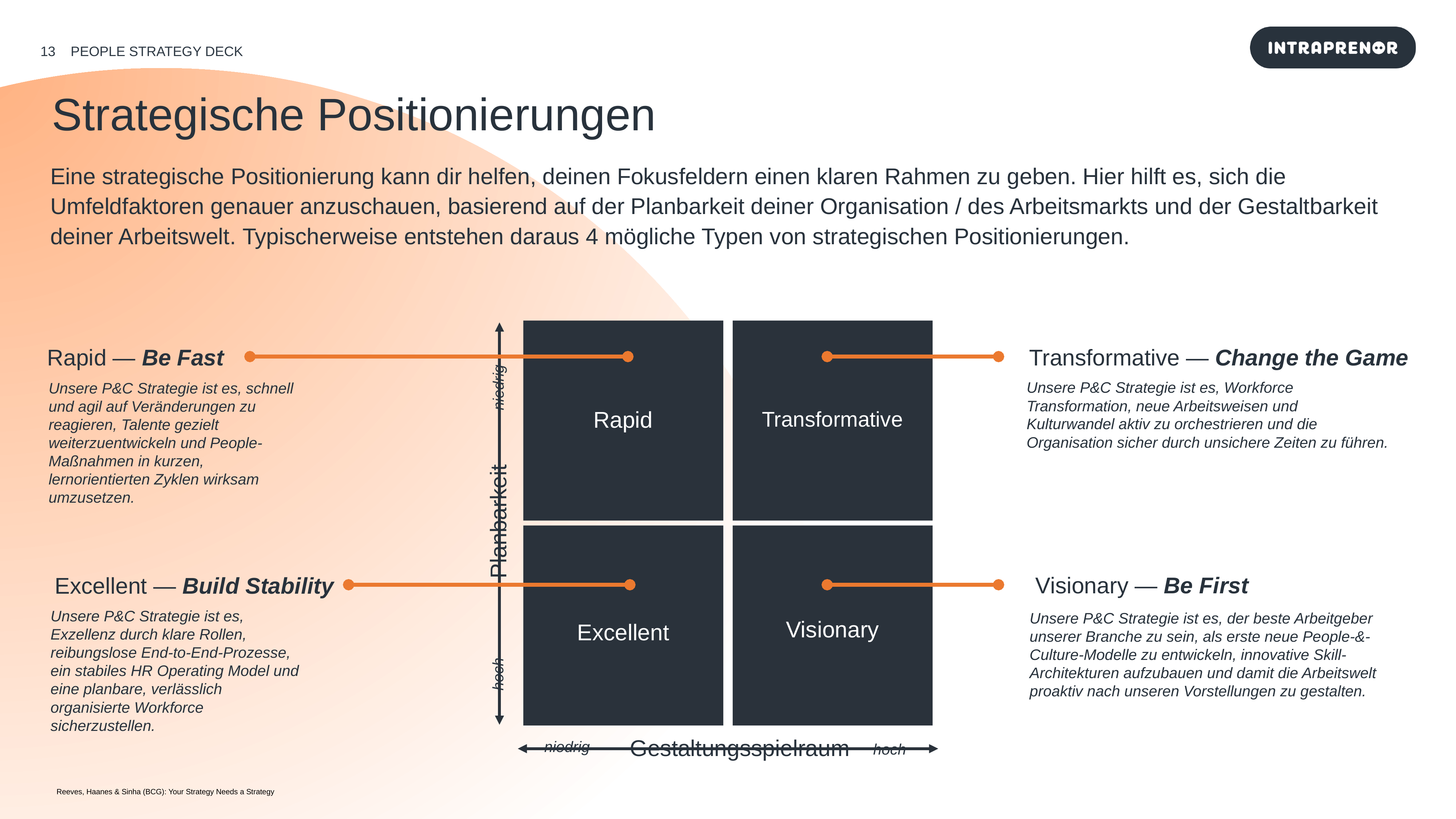

13    PEOPLE STRATEGY DECK
Strategische Positionierungen
Eine strategische Positionierung kann dir helfen, deinen Fokusfeldern einen klaren Rahmen zu geben. Hier hilft es, sich die Umfeldfaktoren genauer anzuschauen, basierend auf der Planbarkeit deiner Organisation / des Arbeitsmarkts und der Gestaltbarkeit deiner Arbeitswelt. Typischerweise entstehen daraus 4 mögliche Typen von strategischen Positionierungen.

Rapid — Be Fast
Transformative — Change the Game

niedrig
Unsere P&C Strategie ist es, Workforce Transformation, neue Arbeitsweisen und Kulturwandel aktiv zu orchestrieren und die Organisation sicher durch unsichere Zeiten zu führen.
Unsere P&C Strategie ist es, schnell und agil auf Veränderungen zu reagieren, Talente gezielt weiterzuentwickeln und People-Maßnahmen in kurzen, lernorientierten Zyklen wirksam umzusetzen.
Rapid
Transformative
Planbarkeit

Visionary — Be First
Excellent — Build Stability

Unsere P&C Strategie ist es, Exzellenz durch klare Rollen, reibungslose End-to-End-Prozesse, ein stabiles HR Operating Model und eine planbare, verlässlich organisierte Workforce sicherzustellen.
Unsere P&C Strategie ist es, der beste Arbeitgeber unserer Branche zu sein, als erste neue People-&-Culture-Modelle zu entwickeln, innovative Skill-Architekturen aufzubauen und damit die Arbeitswelt proaktiv nach unseren Vorstellungen zu gestalten.
Visionary
Excellent
hoch
Gestaltungsspielraum
niedrig
hoch

Reeves, Haanes & Sinha (BCG): Your Strategy Needs a Strategy